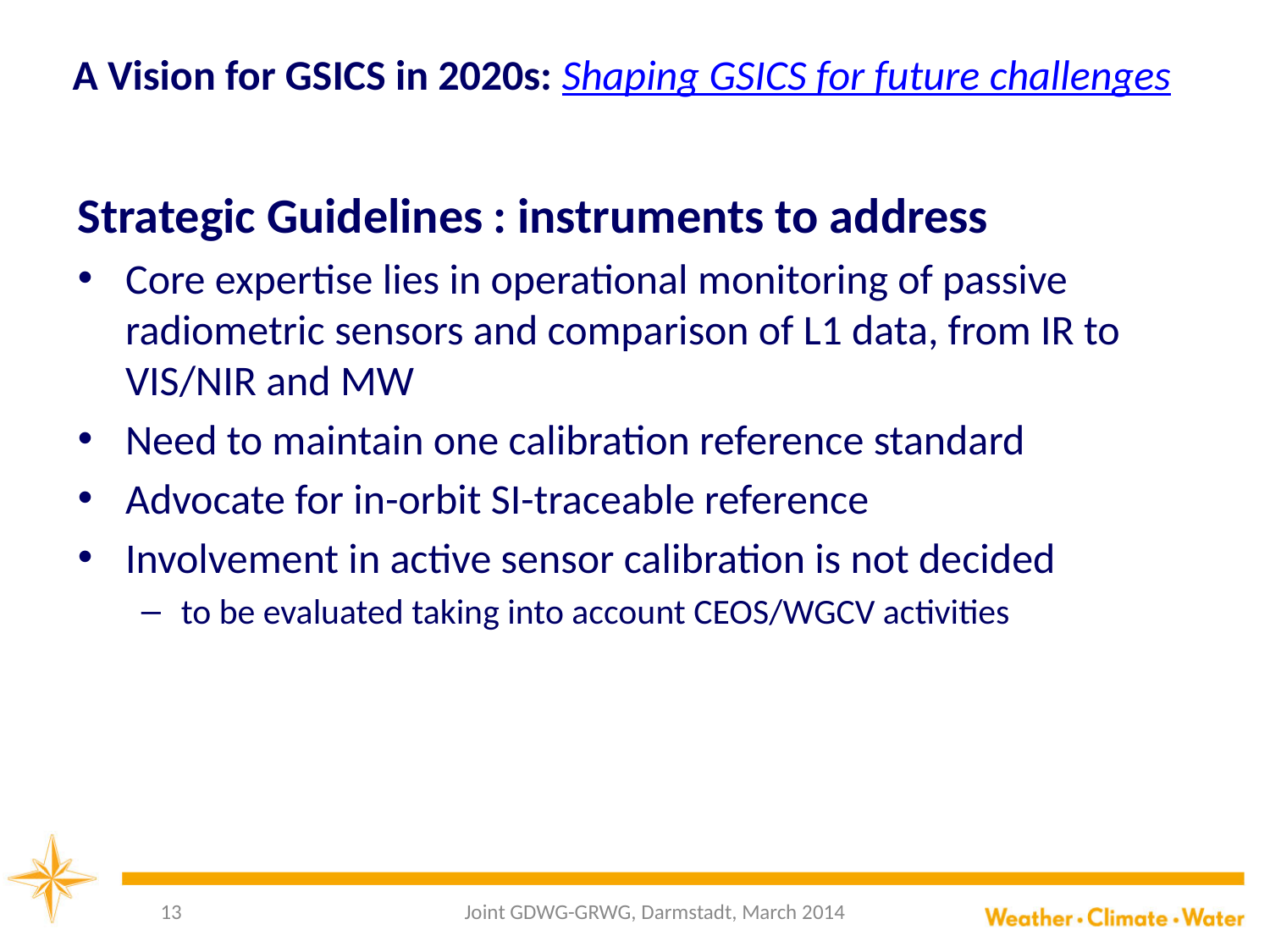

# A Vision for GSICS in 2020s: Shaping GSICS for future challenges
Strategic Guidelines : instruments to address
Core expertise lies in operational monitoring of passive radiometric sensors and comparison of L1 data, from IR to VIS/NIR and MW
Need to maintain one calibration reference standard
Advocate for in-orbit SI-traceable reference
Involvement in active sensor calibration is not decided
to be evaluated taking into account CEOS/WGCV activities

13
Joint GDWG-GRWG, Darmstadt, March 2014